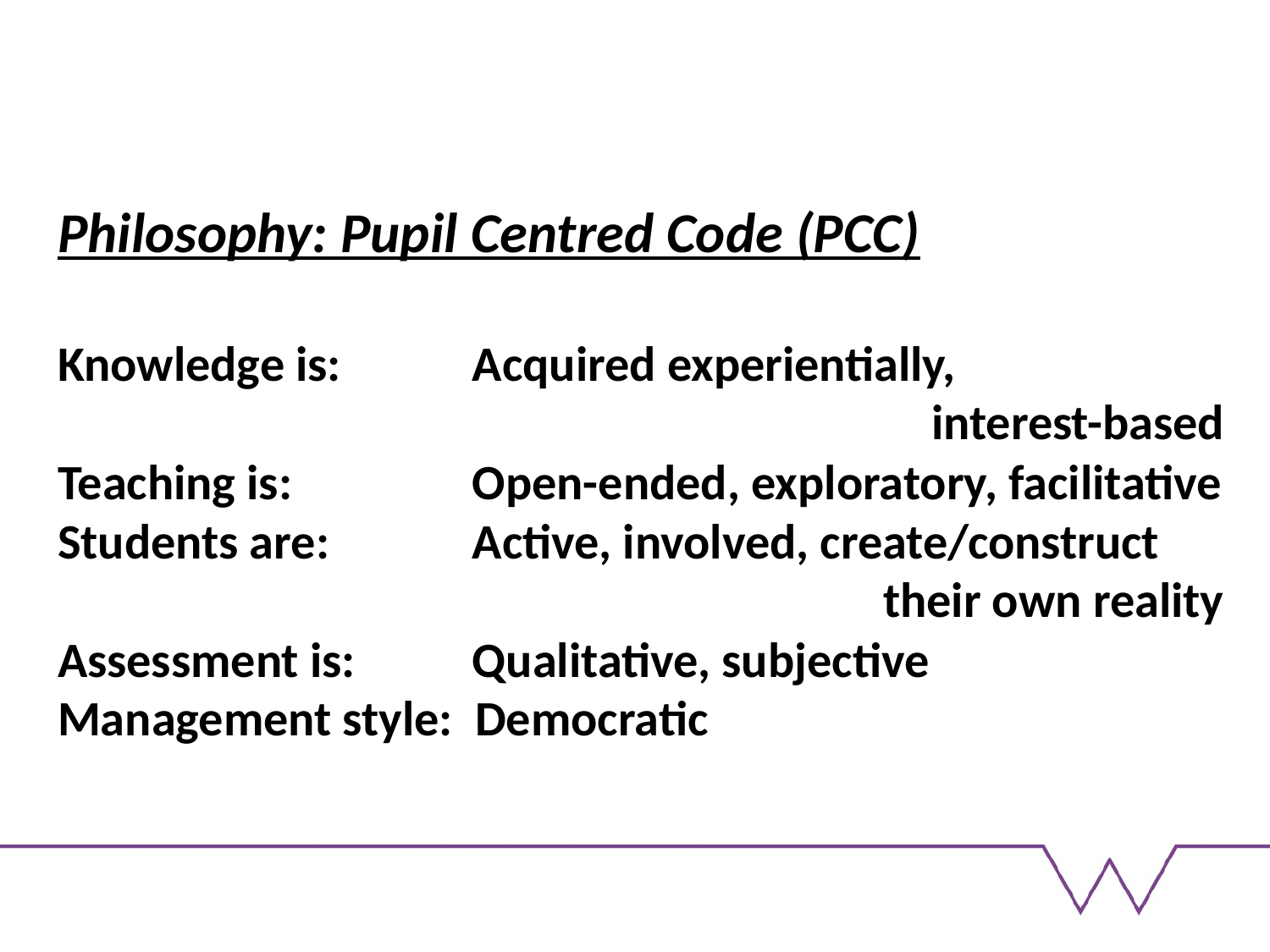

# Philosophy: Pupil Centred Code (PCC)   Knowledge is:	   Acquired experientially, interest-based Teaching is:		   Open-ended, exploratory, facilitative Students are:	   Active, involved, create/construct 						                 their own reality Assessment is:	   Qualitative, subjective Management style:  Democratic